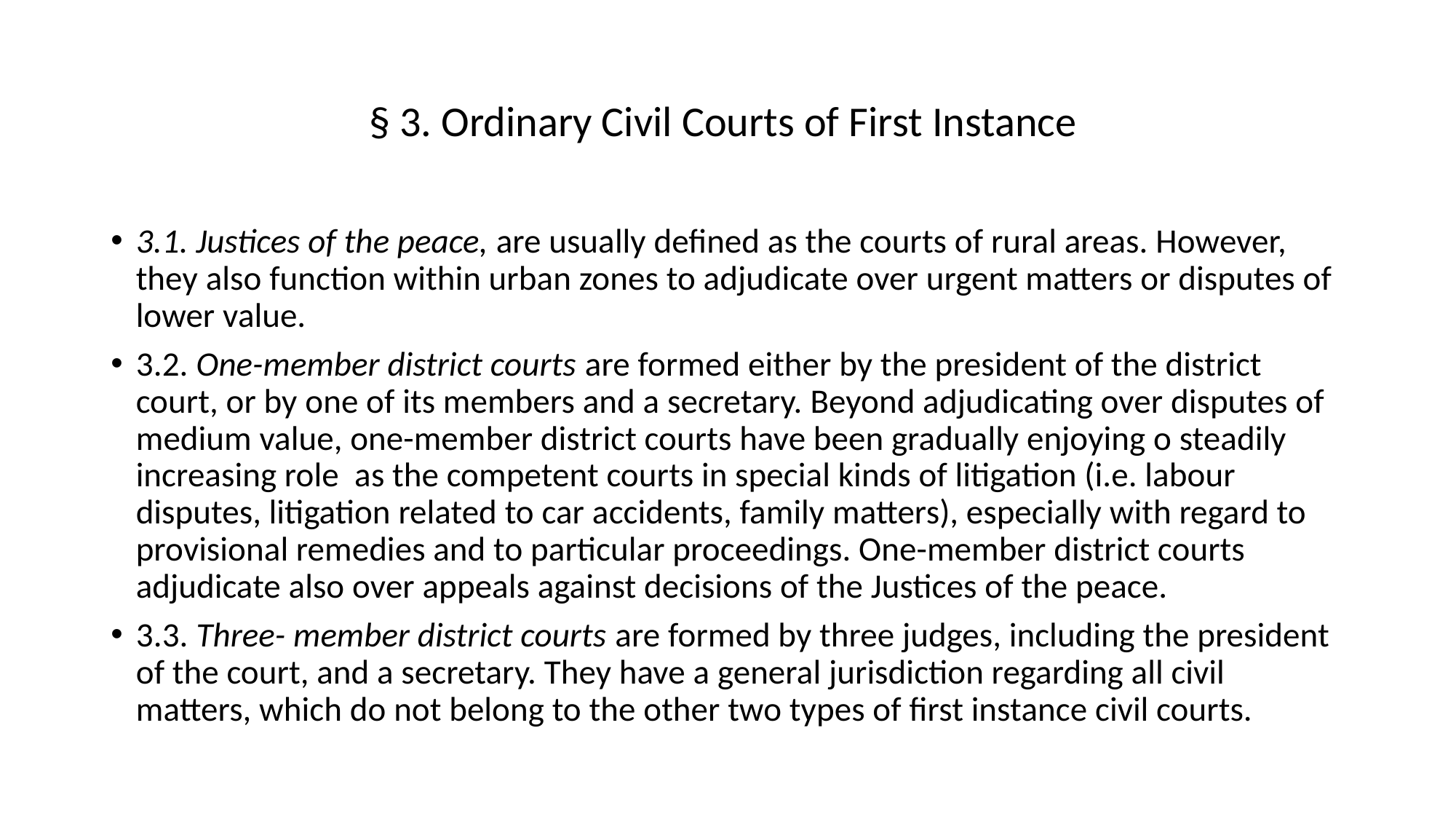

# § 3. Ordinary Civil Courts of First Instance
3.1. Justices of the peace, are usually defined as the courts of rural areas. However, they also function within urban zones to adjudicate over urgent matters or disputes of lower value.
3.2. One-member district courts are formed either by the president of the district court, or by one of its members and a secretary. Beyond adjudicating over disputes of medium value, one-member district courts have been gradually enjoying o steadily increasing role  as the competent courts in special kinds of litigation (i.e. labour disputes, litigation related to car accidents, family matters), especially with regard to provisional remedies and to particular proceedings. One-member district courts adjudicate also over appeals against decisions of the Justices of the peace.
3.3. Three- member district courts are formed by three judges, including the president of the court, and a secretary. They have a general jurisdiction regarding all civil matters, which do not belong to the other two types of first instance civil courts.